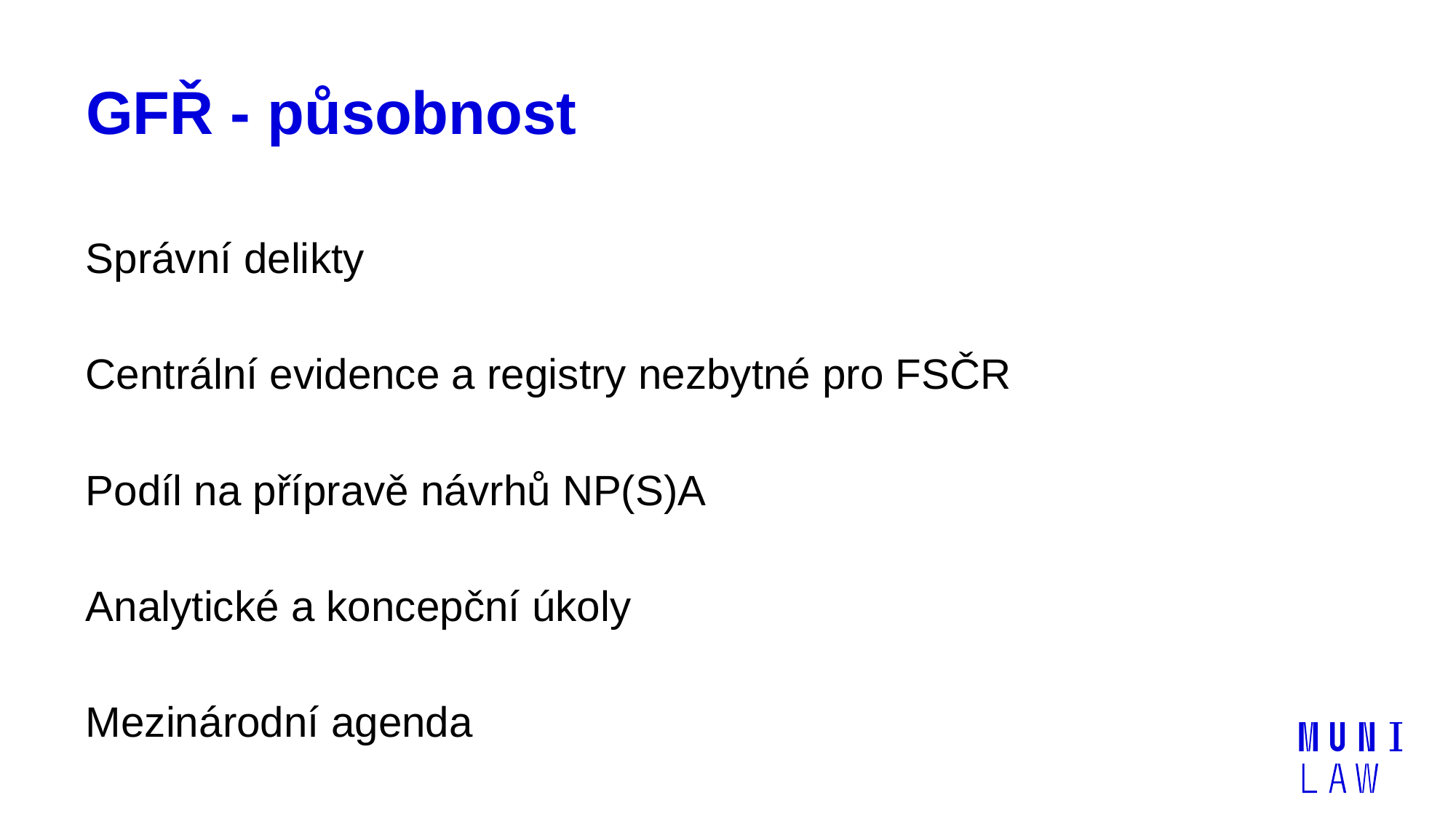

# GFŘ - působnost
Správní delikty

Centrální evidence a registry nezbytné pro FSČR

Podíl na přípravě návrhů NP(S)A

Analytické a koncepční úkoly

Mezinárodní agenda